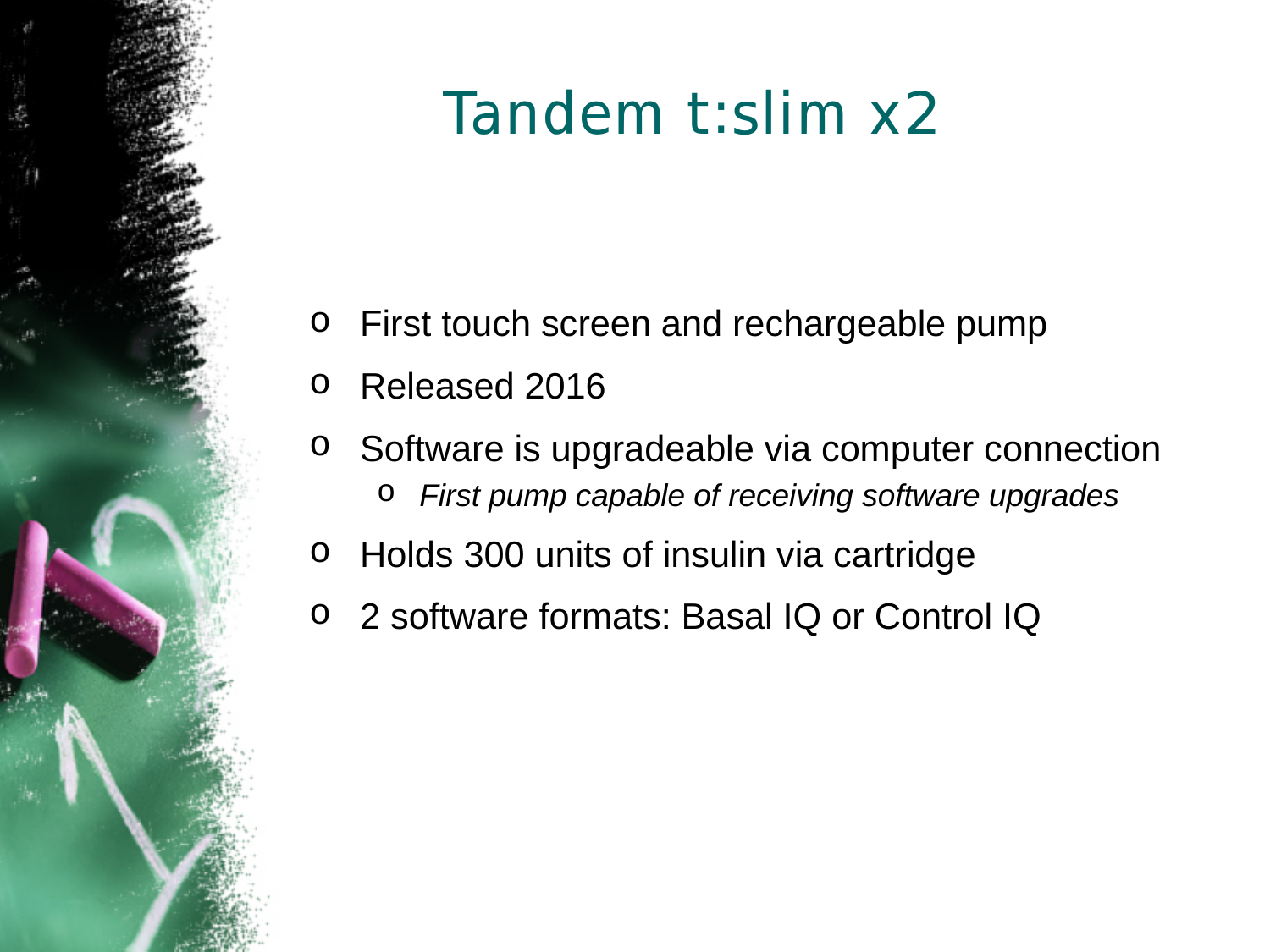

# Tandem t:slim x2
First touch screen and rechargeable pump
Released 2016
Software is upgradeable via computer connection
First pump capable of receiving software upgrades
Holds 300 units of insulin via cartridge
2 software formats: Basal IQ or Control IQ